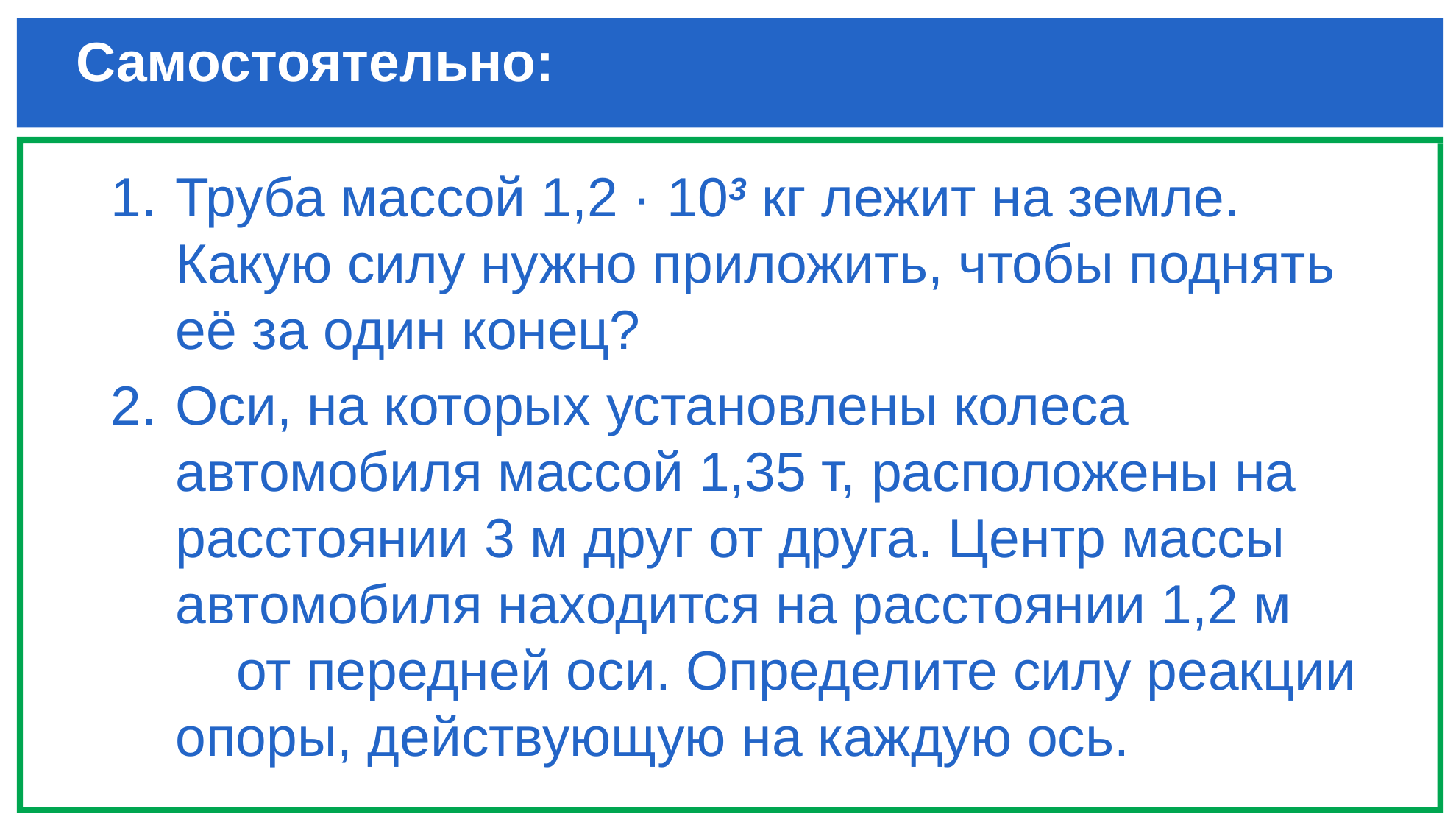

# Самостоятельно:
Труба массой 1,2 · 103 кг лежит на земле. Какую силу нужно приложить, чтобы поднять её за один конец?
Оси, на которых установлены колеса автомобиля массой 1,35 т, расположены на расстоянии 3 м друг от друга. Центр массы автомобиля находится на расстоянии 1,2 м          от передней оси. Определите силу реакции опоры, действующую на каждую ось.